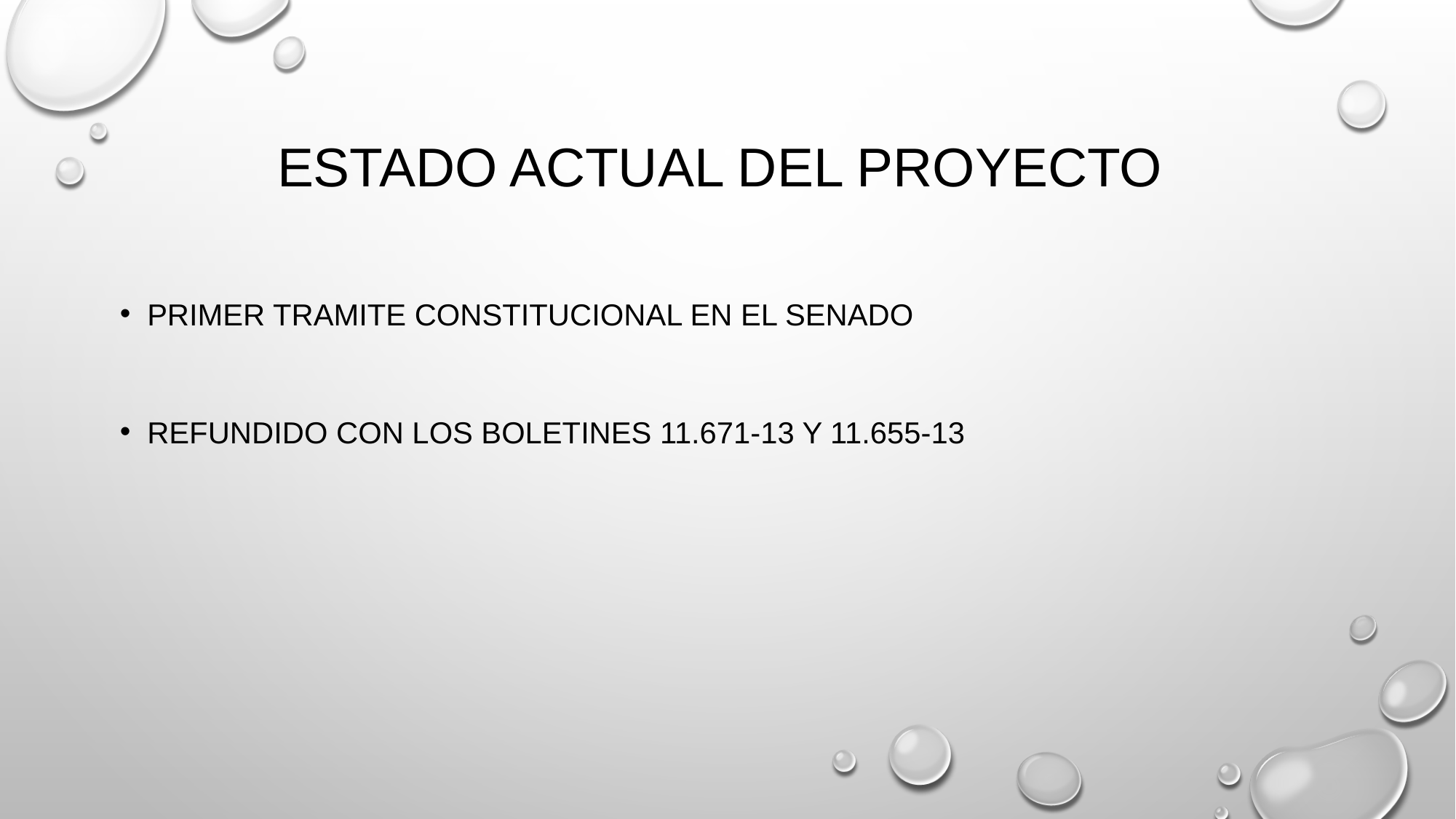

# Estado actual del proyecto
Primer tramite constitucional en el Senado

Refundido con los Boletines 11.671-13 y 11.655-13